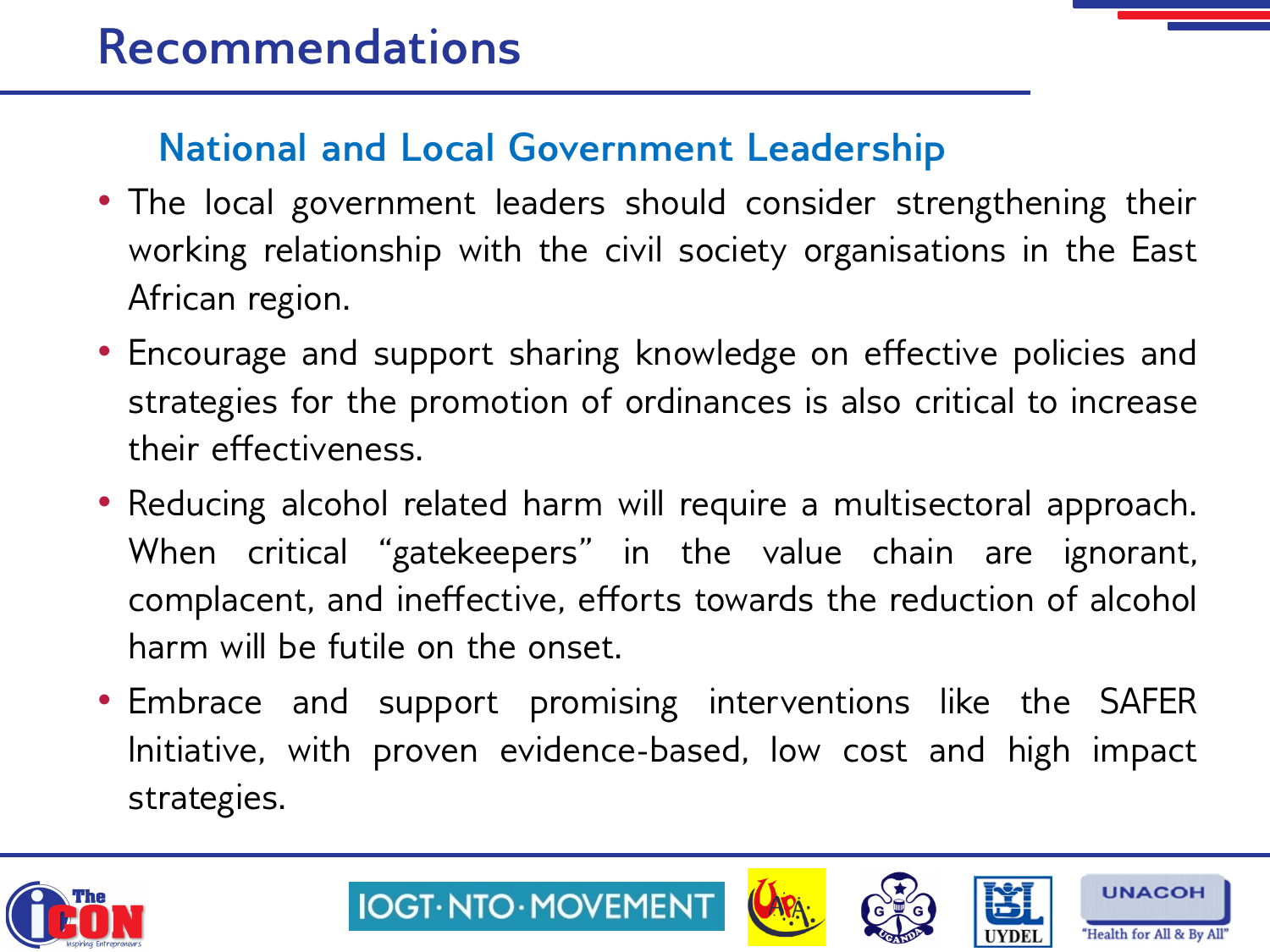

# Recommendations
National and Local Government Leadership
The local government leaders should consider strengthening their working relationship with the civil society organisations in the East African region.
Encourage and support sharing knowledge on effective policies and strategies for the promotion of ordinances is also critical to increase their effectiveness.
Reducing alcohol related harm will require a multisectoral approach. When critical “gatekeepers” in the value chain are ignorant, complacent, and ineffective, efforts towards the reduction of alcohol harm will be futile on the onset.
Embrace and support promising interventions like the SAFER Initiative, with proven evidence-based, low cost and high impact strategies.